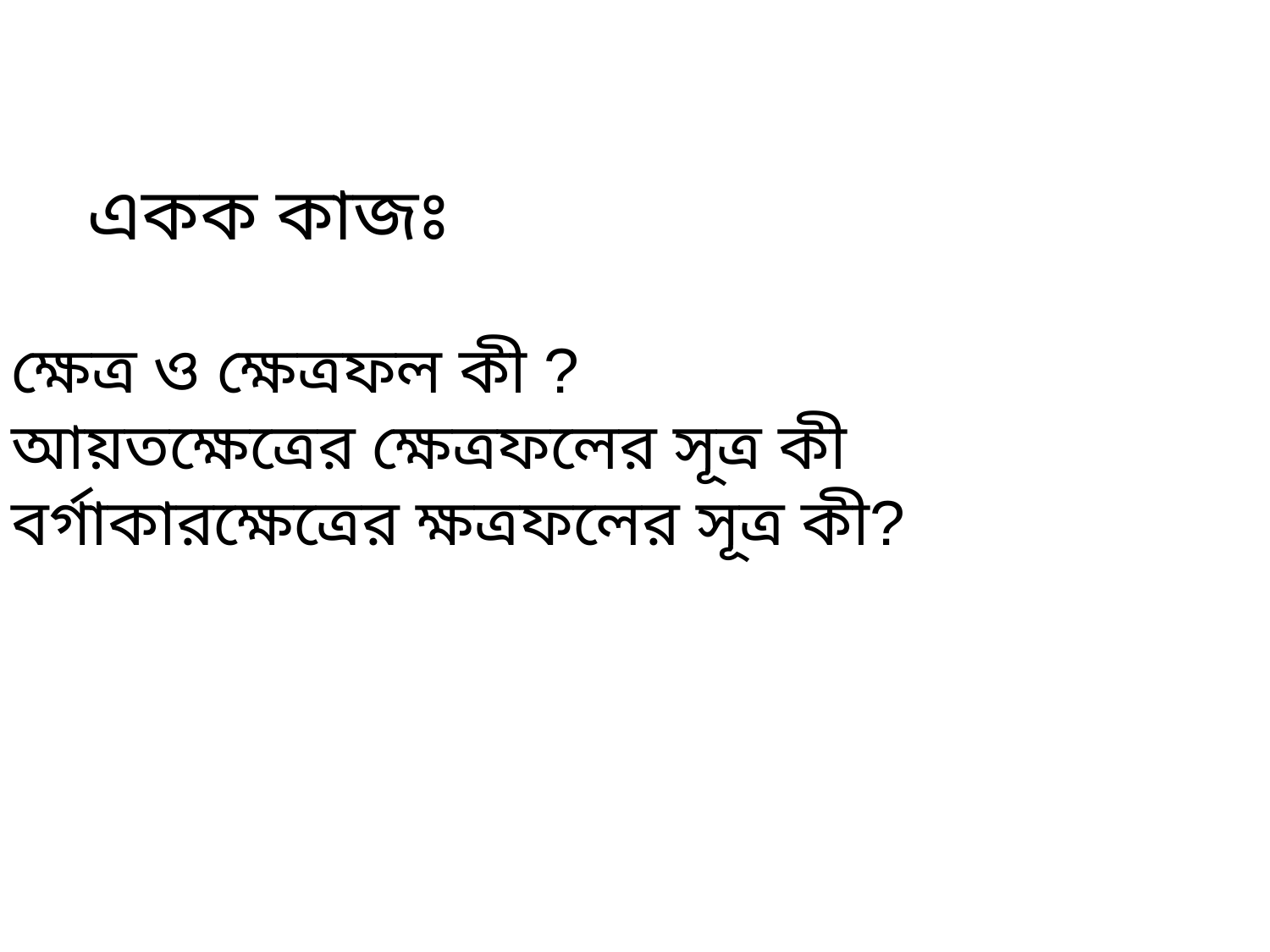

একক কাজঃ
ক্ষেত্র ও ক্ষেত্রফল কী ?
আয়তক্ষেত্রের ক্ষেত্রফলের সূত্র কী
বর্গাকারক্ষেত্রের ক্ষত্রফলের সূত্র কী?